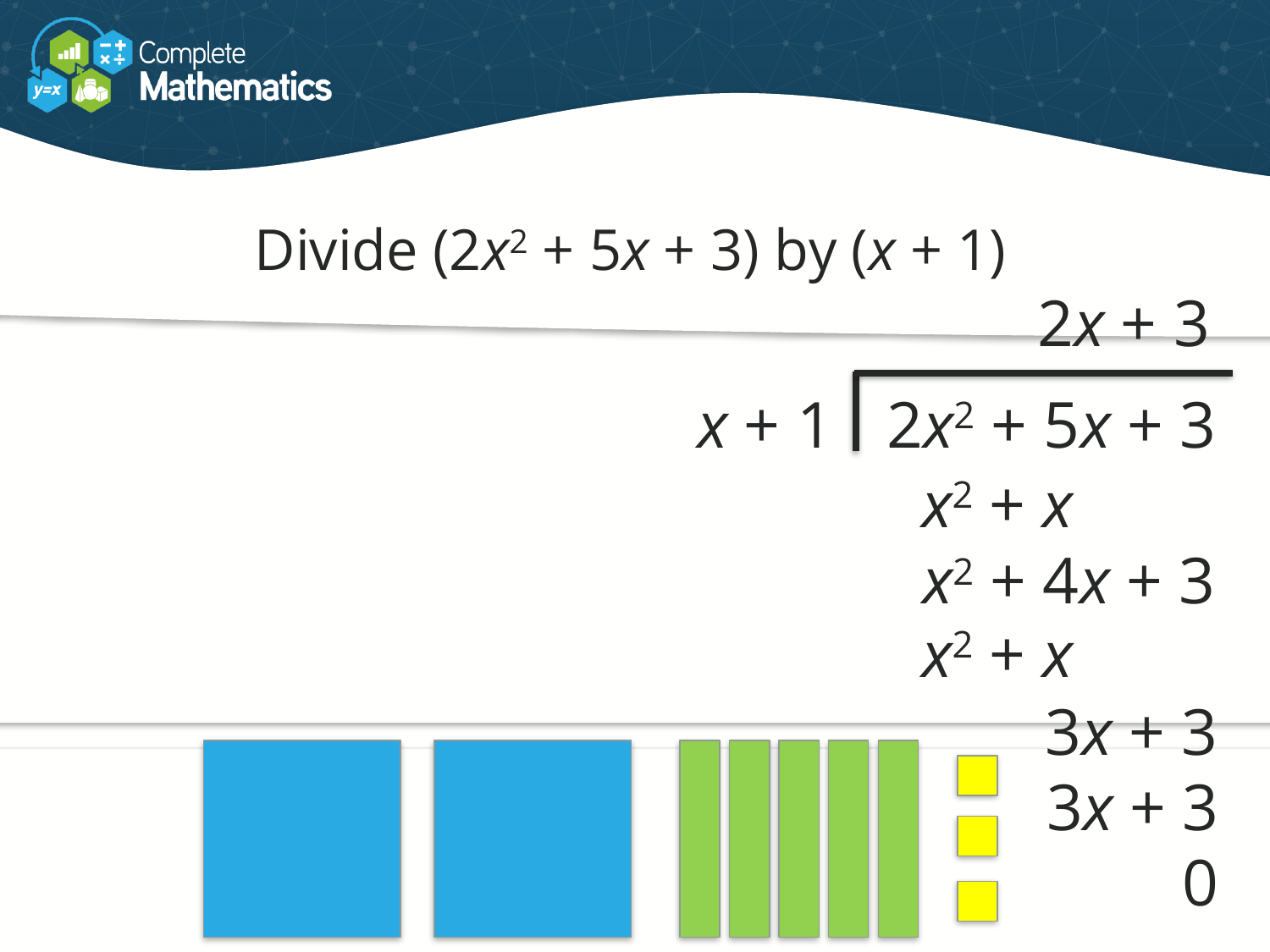

Divide (2x2 + 5x + 3) by (x + 1)
2x + 3
x + 1
2x2 + 5x + 3
x2 + x
x2 + 4x + 3
x2 + x
3x + 3

3x + 3

0